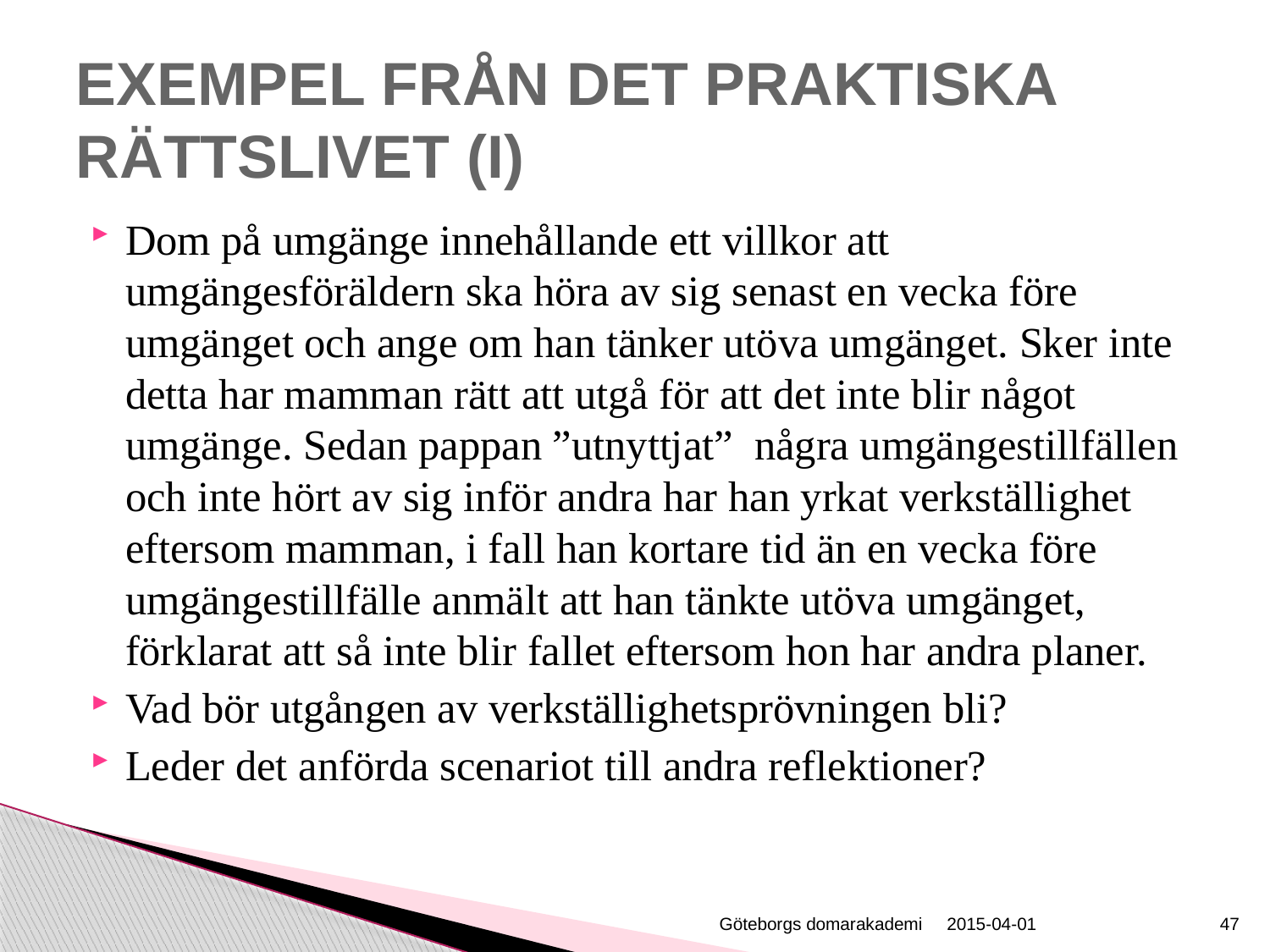

# EXEMPEL FRÅN DET PRAKTISKA RÄTTSLIVET (I)
Dom på umgänge innehållande ett villkor att umgängesföräldern ska höra av sig senast en vecka före umgänget och ange om han tänker utöva umgänget. Sker inte detta har mamman rätt att utgå för att det inte blir något umgänge. Sedan pappan ”utnyttjat”  några umgängestillfällen och inte hört av sig inför andra har han yrkat verkställighet eftersom mamman, i fall han kortare tid än en vecka före umgängestillfälle anmält att han tänkte utöva umgänget, förklarat att så inte blir fallet eftersom hon har andra planer.
Vad bör utgången av verkställighetsprövningen bli?
Leder det anförda scenariot till andra reflektioner?

Göteborgs domarakademi
2015-04-01
47